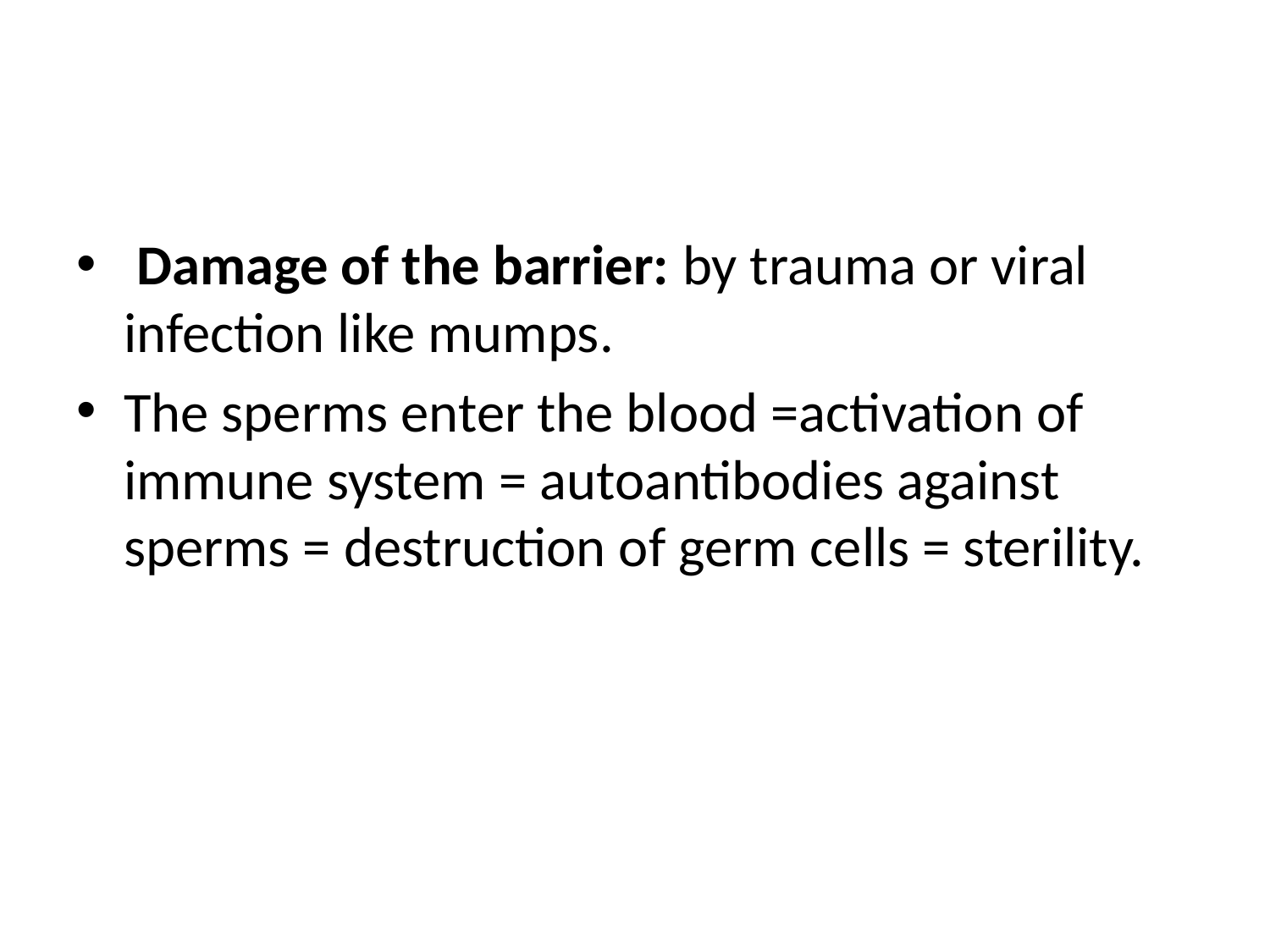

#
 Damage of the barrier: by trauma or viral infection like mumps.
The sperms enter the blood =activation of immune system = autoantibodies against sperms = destruction of germ cells = sterility.